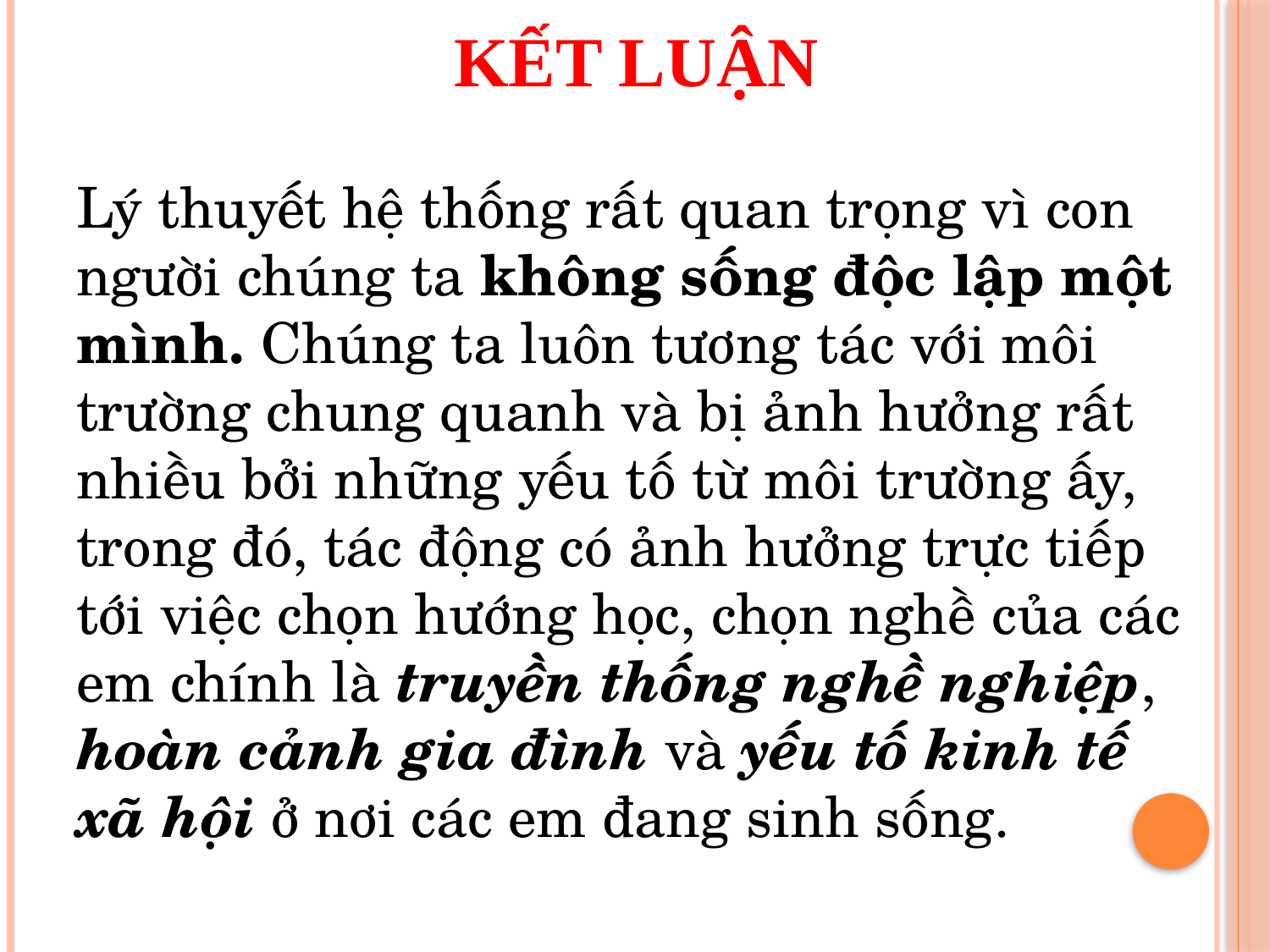

KẾT LUẬN

Lý thuyết hệ thống rất quan trọng vì con người chúng ta không sống độc lập một mình. Chúng ta luôn tương tác với môi trường chung quanh và bị ảnh hưởng rất nhiều bởi những yếu tố từ môi trường ấy, trong đó, tác động có ảnh hưởng trực tiếp tới việc chọn hướng học, chọn nghề của các em chính là truyền thống nghề nghiệp, hoàn cảnh gia đình và yếu tố kinh tế xã hội ở nơi các em đang sinh sống.